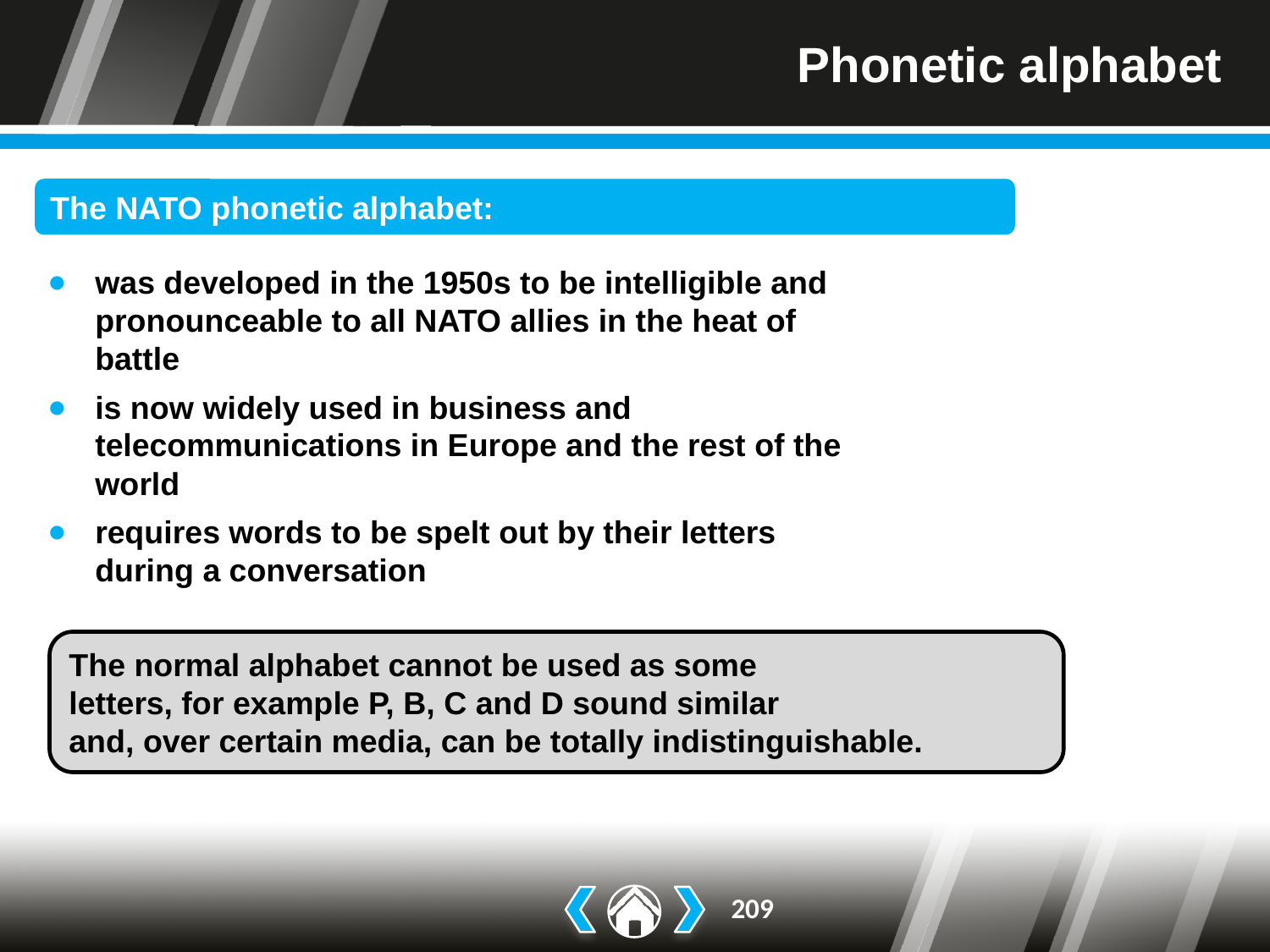

# Phonetic alphabet
The NATO phonetic alphabet:
was developed in the 1950s to be intelligible and pronounceable to all NATO allies in the heat of battle
is now widely used in business and telecommunications in Europe and the rest of the world
requires words to be spelt out by their letters during a conversation
The normal alphabet cannot be used as some
letters, for example P, B, C and D sound similar
and, over certain media, can be totally indistinguishable.